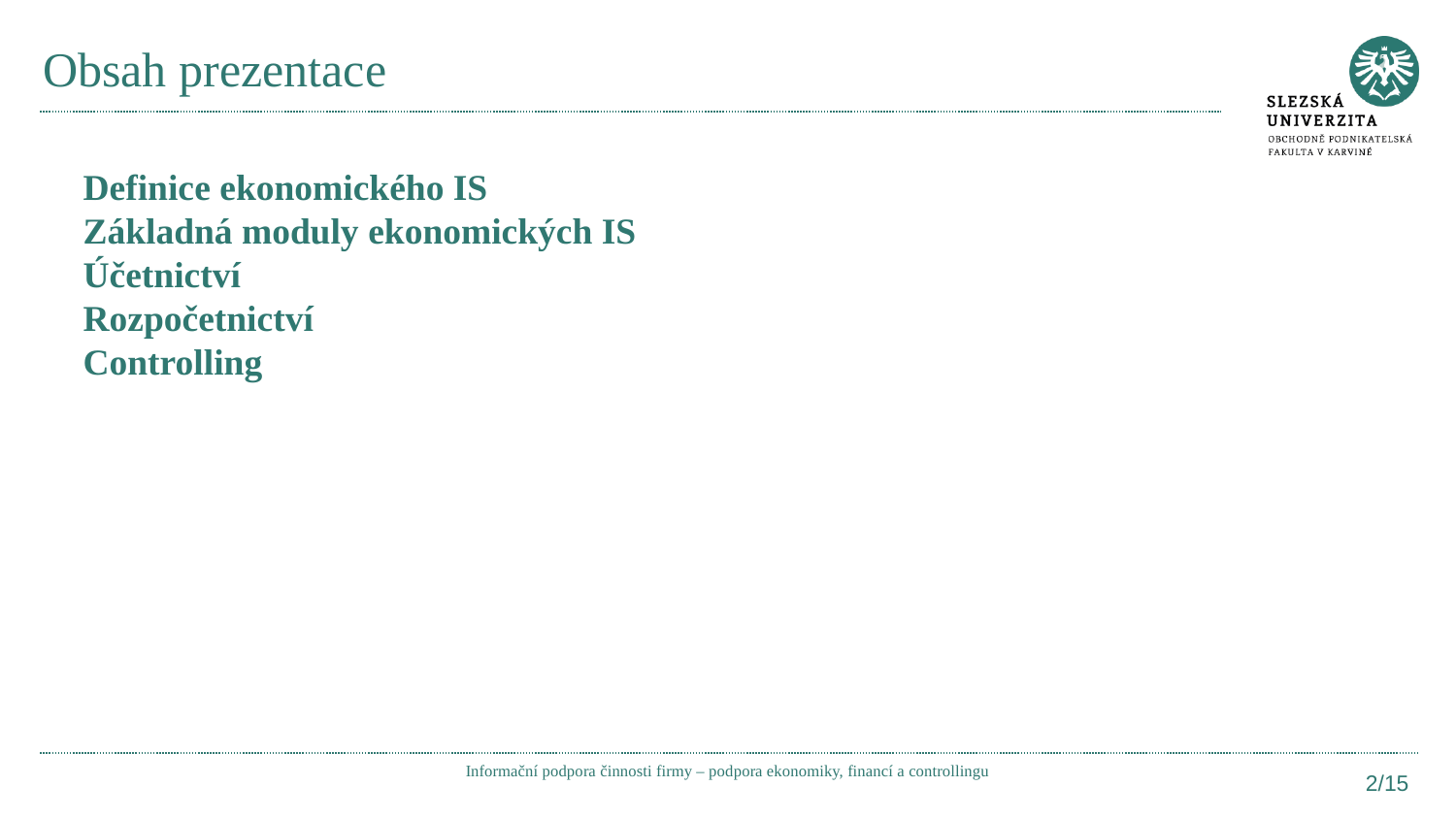

# Obsah prezentace
Definice ekonomického IS
Základná moduly ekonomických IS
Účetnictví
Rozpočetnictví
Controlling
Informační podpora činnosti firmy – podpora ekonomiky, financí a controllingu
2/15